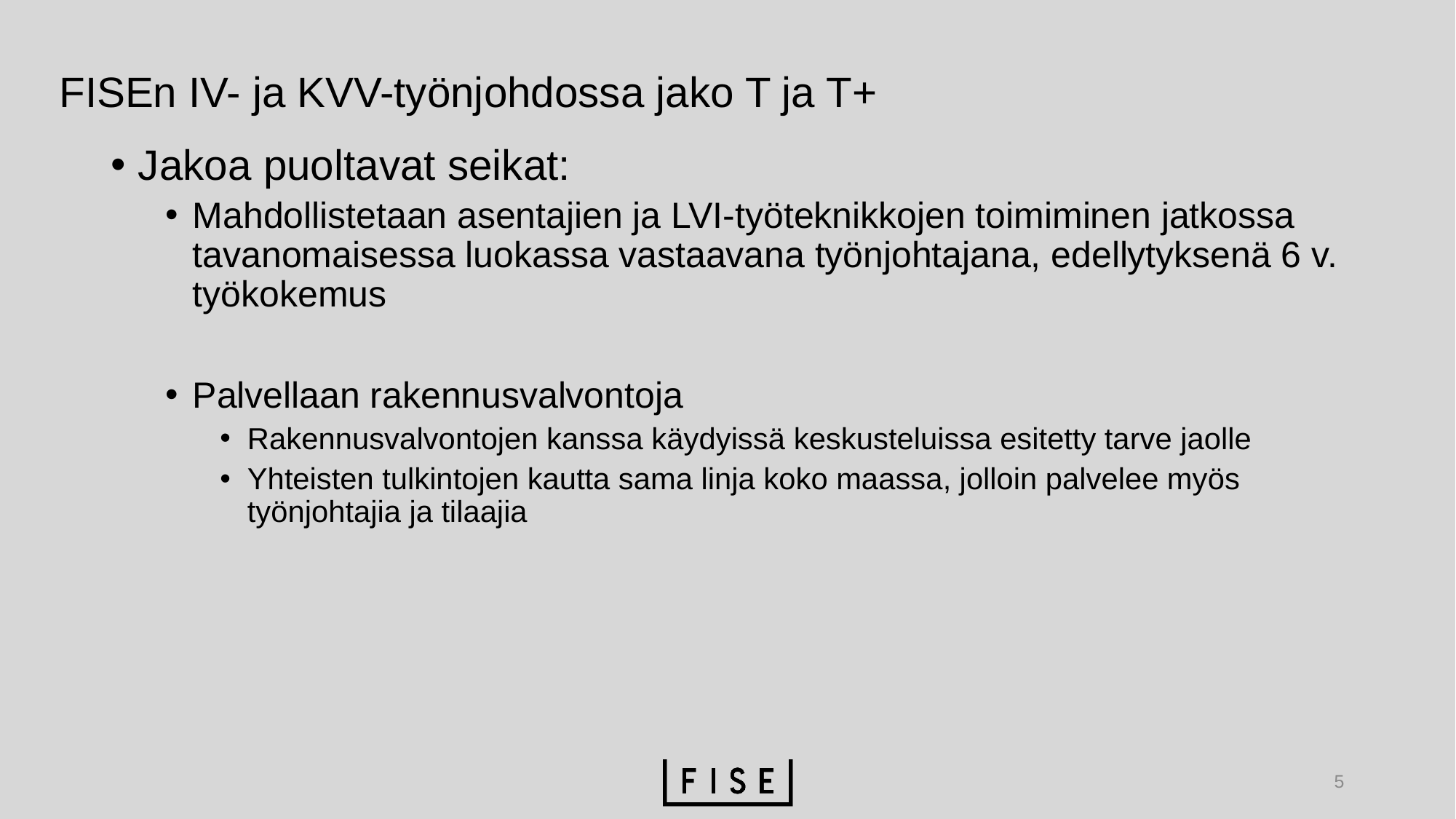

# FISEn IV- ja KVV-työnjohdossa jako T ja T+
Jakoa puoltavat seikat:
Mahdollistetaan asentajien ja LVI-työteknikkojen toimiminen jatkossa tavanomaisessa luokassa vastaavana työnjohtajana, edellytyksenä 6 v. työkokemus

Palvellaan rakennusvalvontoja
Rakennusvalvontojen kanssa käydyissä keskusteluissa esitetty tarve jaolle
Yhteisten tulkintojen kautta sama linja koko maassa, jolloin palvelee myös työnjohtajia ja tilaajia

5